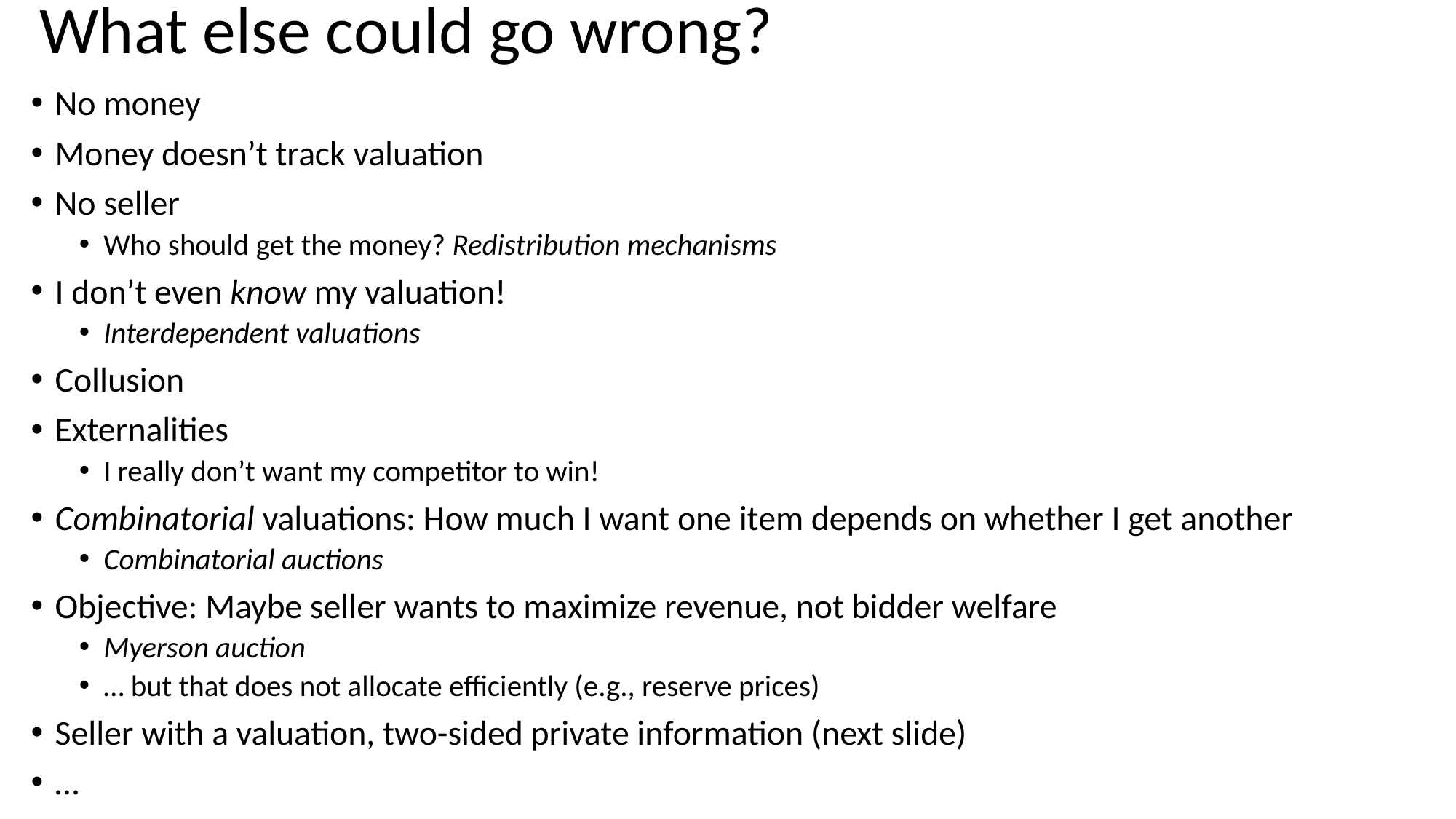

# What else could go wrong?
No money
Money doesn’t track valuation
No seller
Who should get the money? Redistribution mechanisms
I don’t even know my valuation!
Interdependent valuations
Collusion
Externalities
I really don’t want my competitor to win!
Combinatorial valuations: How much I want one item depends on whether I get another
Combinatorial auctions
Objective: Maybe seller wants to maximize revenue, not bidder welfare
Myerson auction
… but that does not allocate efficiently (e.g., reserve prices)
Seller with a valuation, two-sided private information (next slide)
…